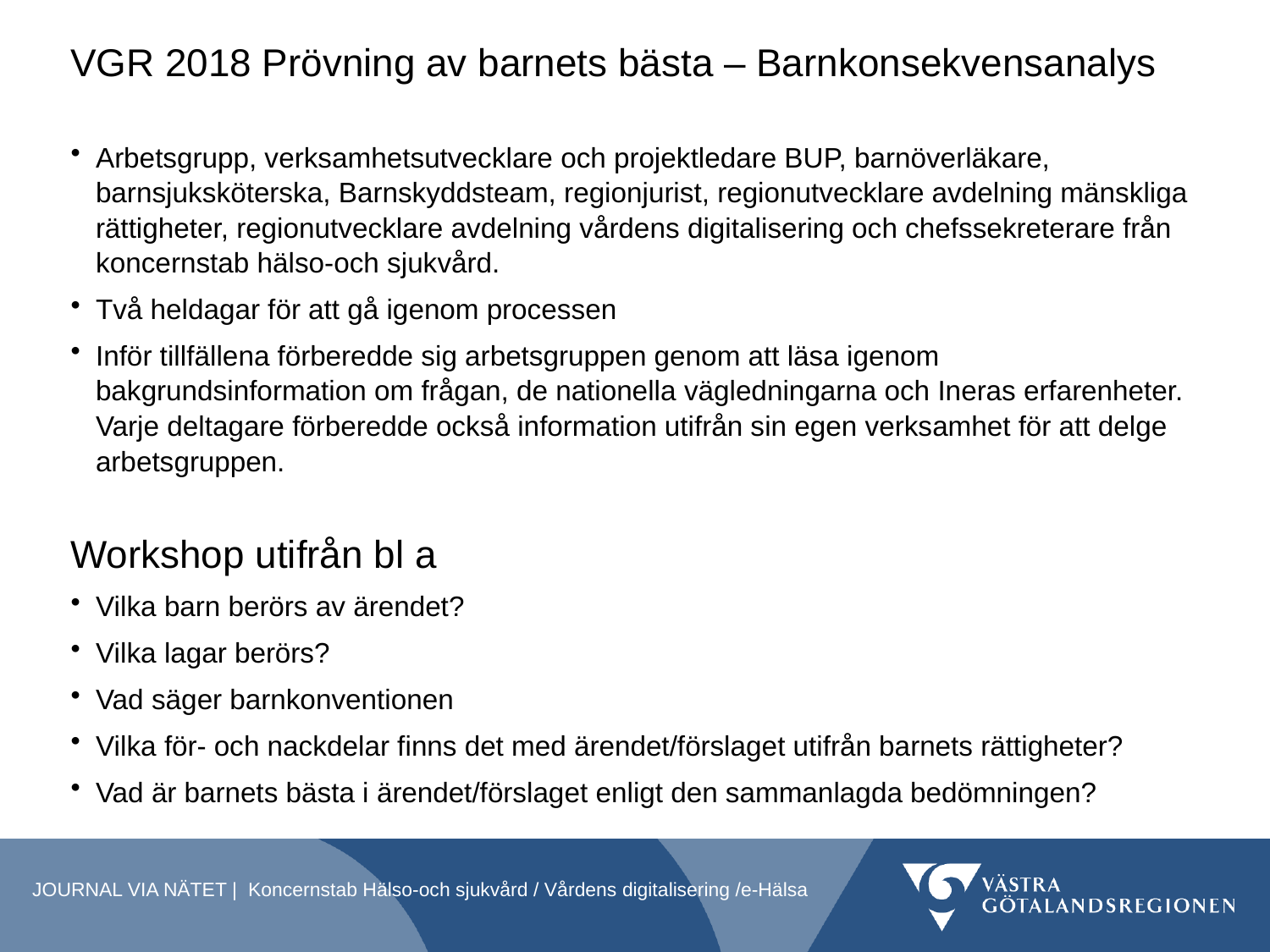

# VGR 2018 Prövning av barnets bästa – Barnkonsekvensanalys
Arbetsgrupp, verksamhetsutvecklare och projektledare BUP, barnöverläkare, barnsjuksköterska, Barnskyddsteam, regionjurist, regionutvecklare avdelning mänskliga rättigheter, regionutvecklare avdelning vårdens digitalisering och chefssekreterare från koncernstab hälso-och sjukvård.
Två heldagar för att gå igenom processen
Inför tillfällena förberedde sig arbetsgruppen genom att läsa igenom bakgrundsinformation om frågan, de nationella vägledningarna och Ineras erfarenheter. Varje deltagare förberedde också information utifrån sin egen verksamhet för att delge arbetsgruppen.
Workshop utifrån bl a
Vilka barn berörs av ärendet?
Vilka lagar berörs?
Vad säger barnkonventionen
Vilka för- och nackdelar finns det med ärendet/förslaget utifrån barnets rättigheter?
Vad är barnets bästa i ärendet/förslaget enligt den sammanlagda bedömningen?

JOURNAL VIA NÄTET |  Koncernstab Hälso-och sjukvård / Vårdens digitalisering /e-Hälsa